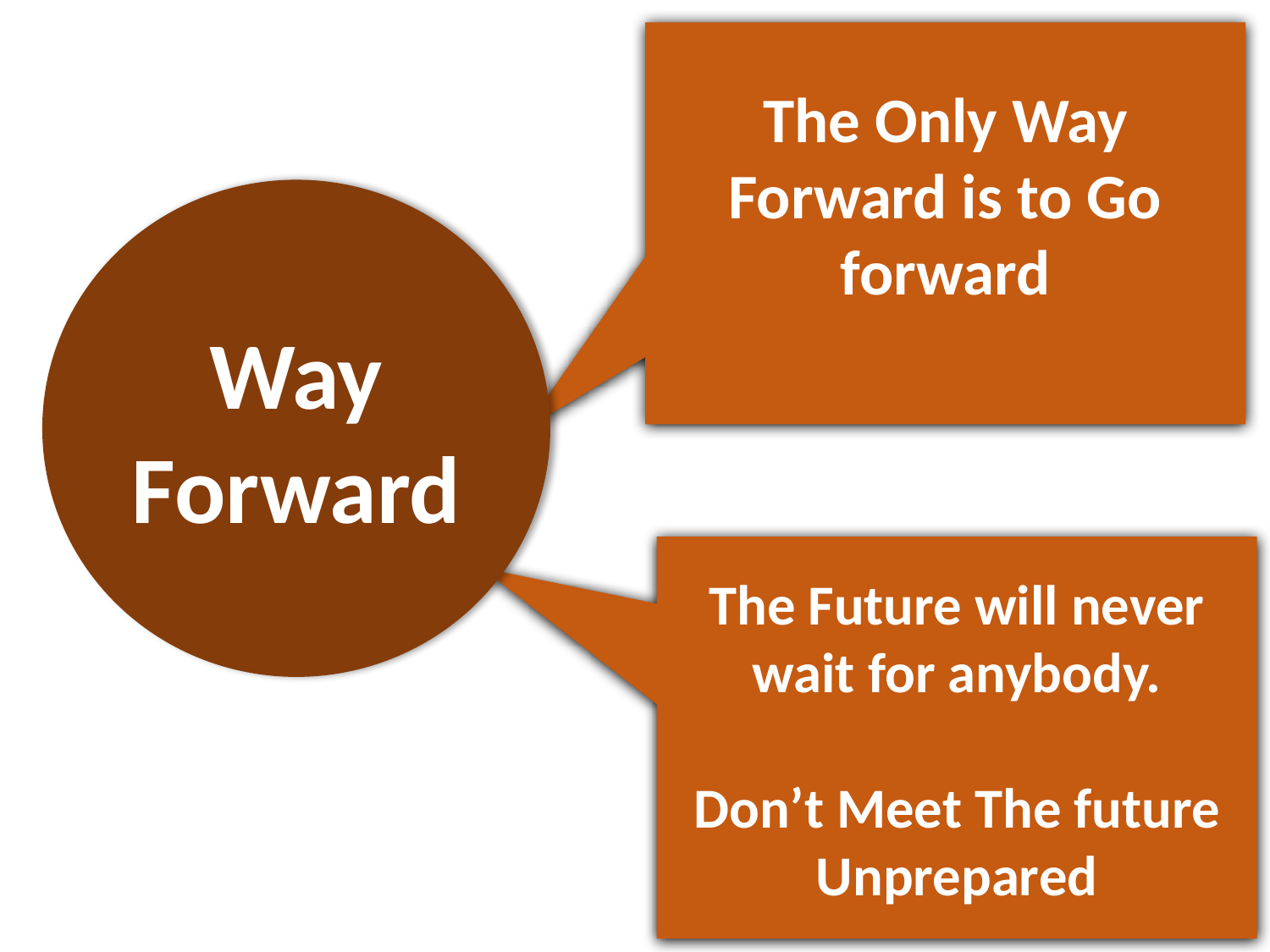

The Only Way Forward is to Go forward

Way Forward

The Future will never wait for anybody.

Don’t Meet The future Unprepared